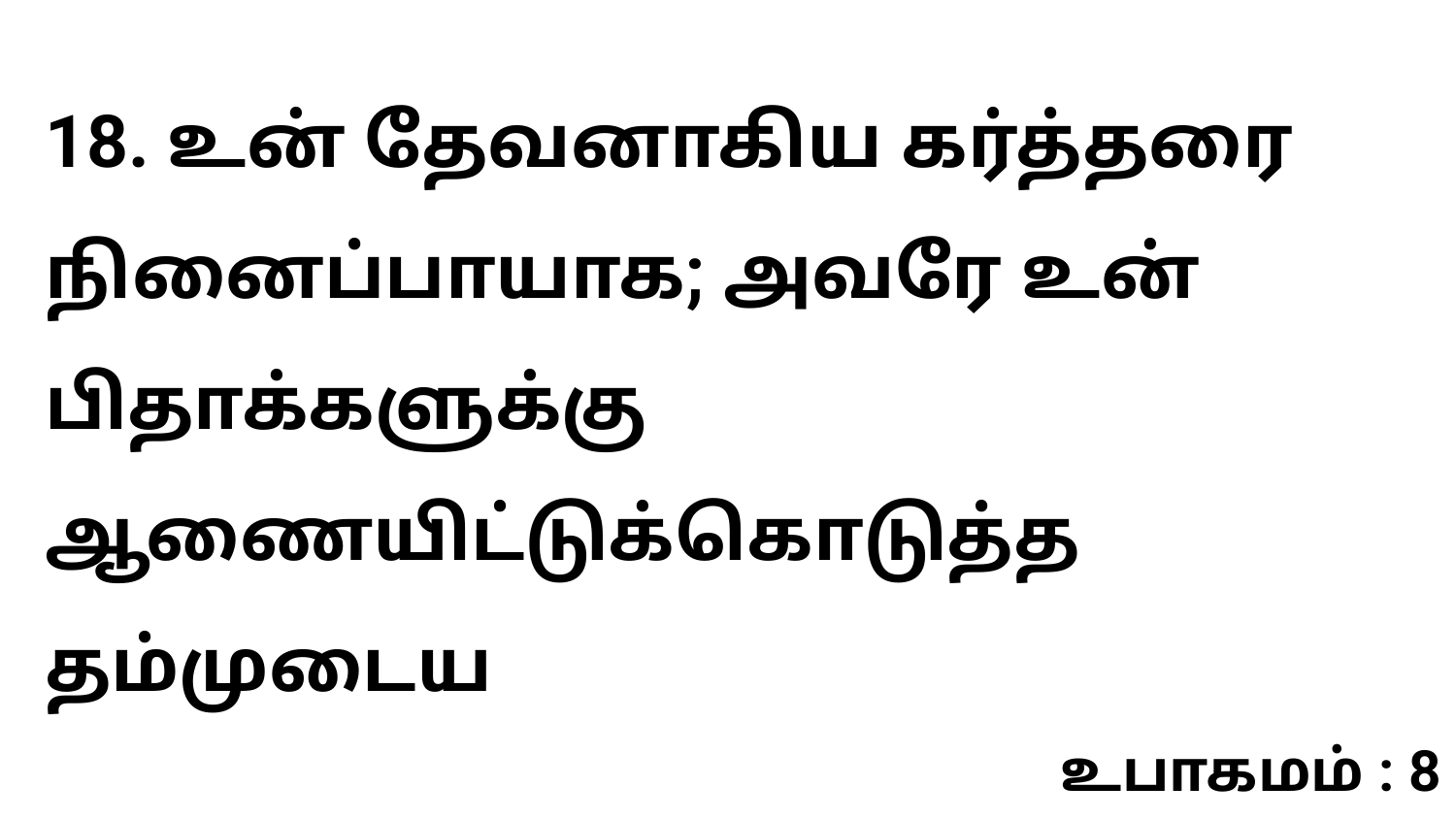

18. உன் தேவனாகிய கர்த்தரை நினைப்பாயாக; அவரே உன் பிதாக்களுக்கு ஆணையிட்டுக்கொடுத்த தம்முடைய
உபாகமம் : 8